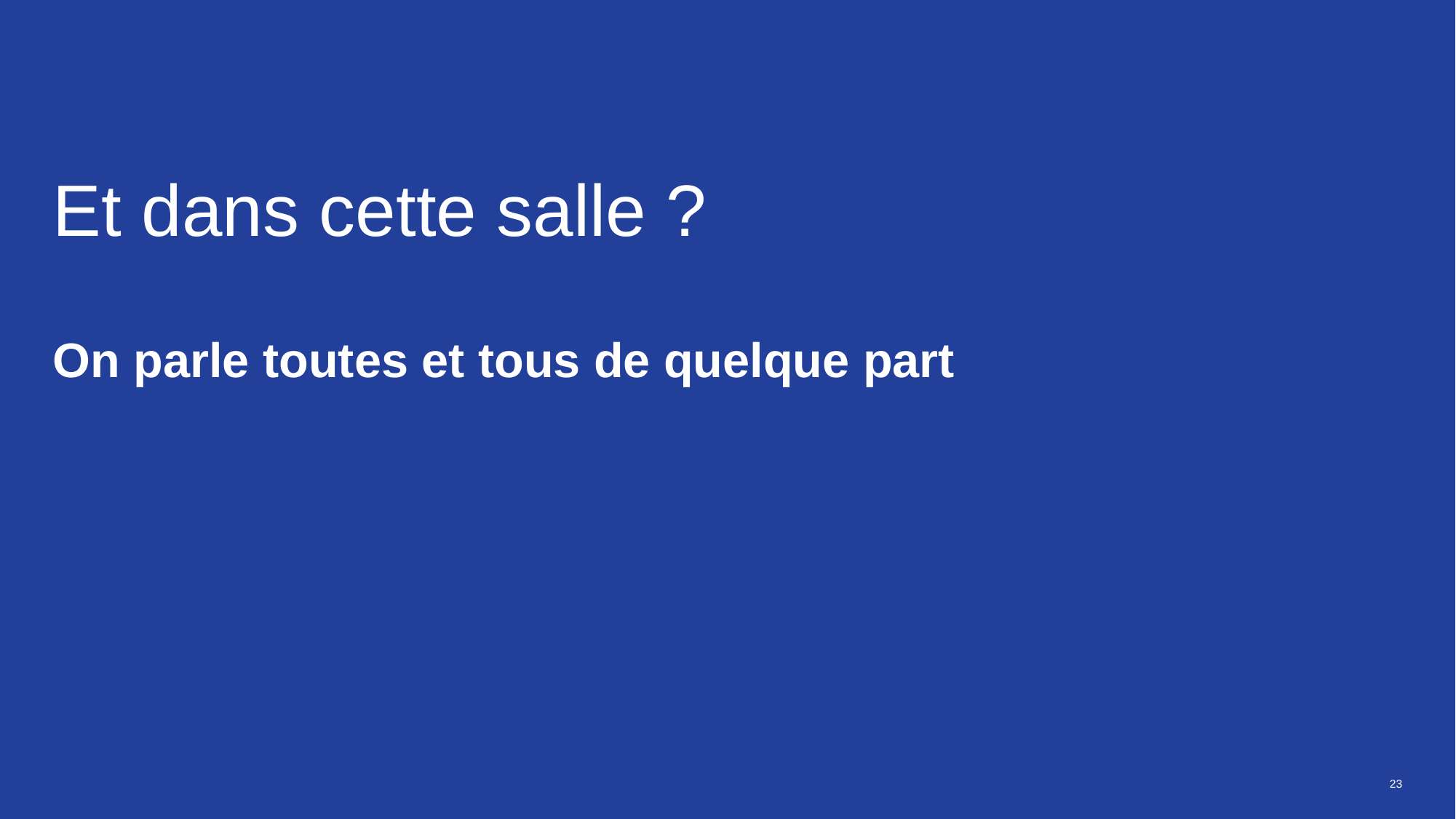

# Et dans cette salle ?

On parle toutes et tous de quelque part
23